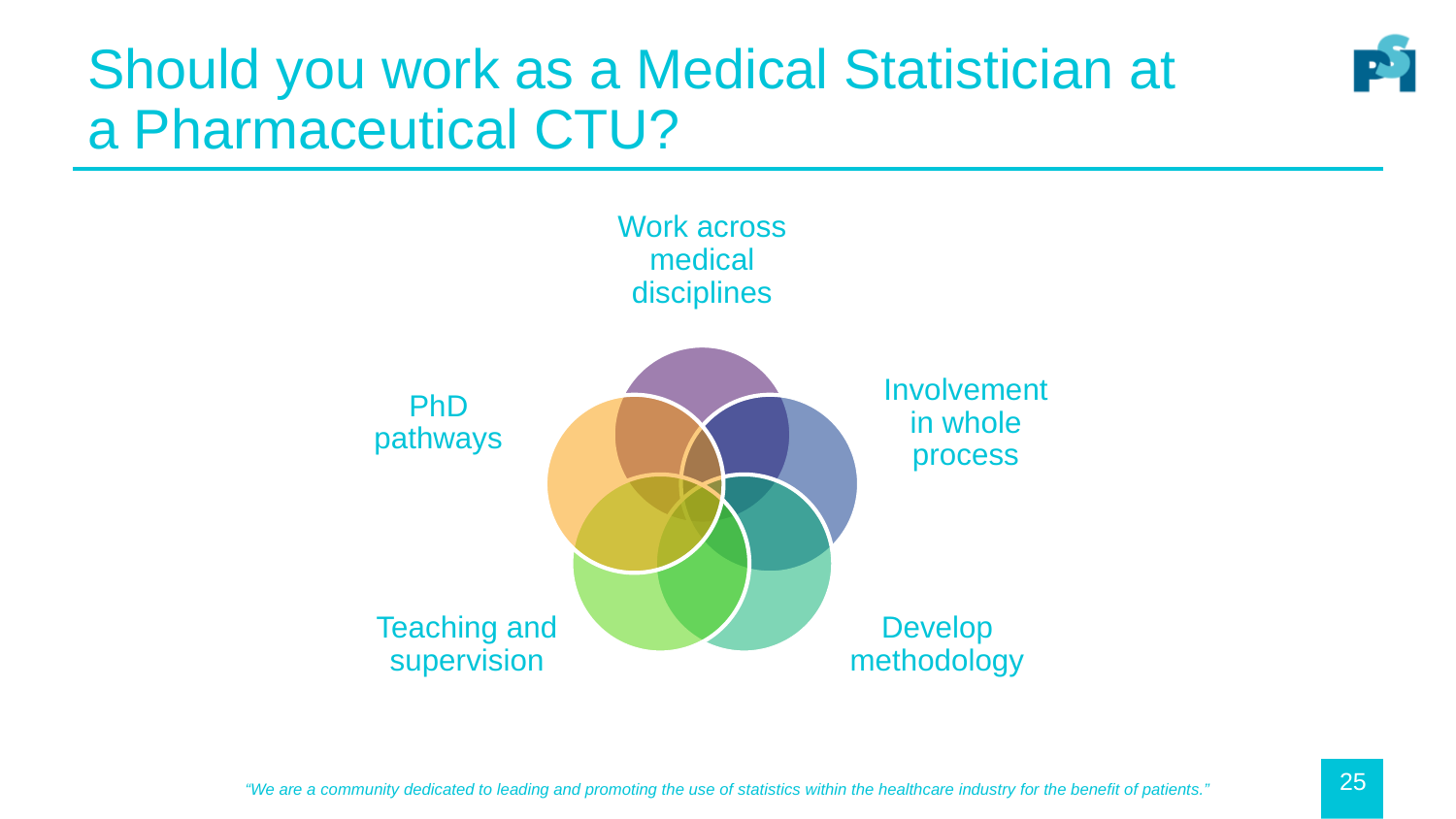

# Should you work as a Medical Statistician at a Pharmaceutical CTU?
Work across medical disciplines
Involvement in whole process
Develop methodology
Teaching and supervision
PhD pathways

25